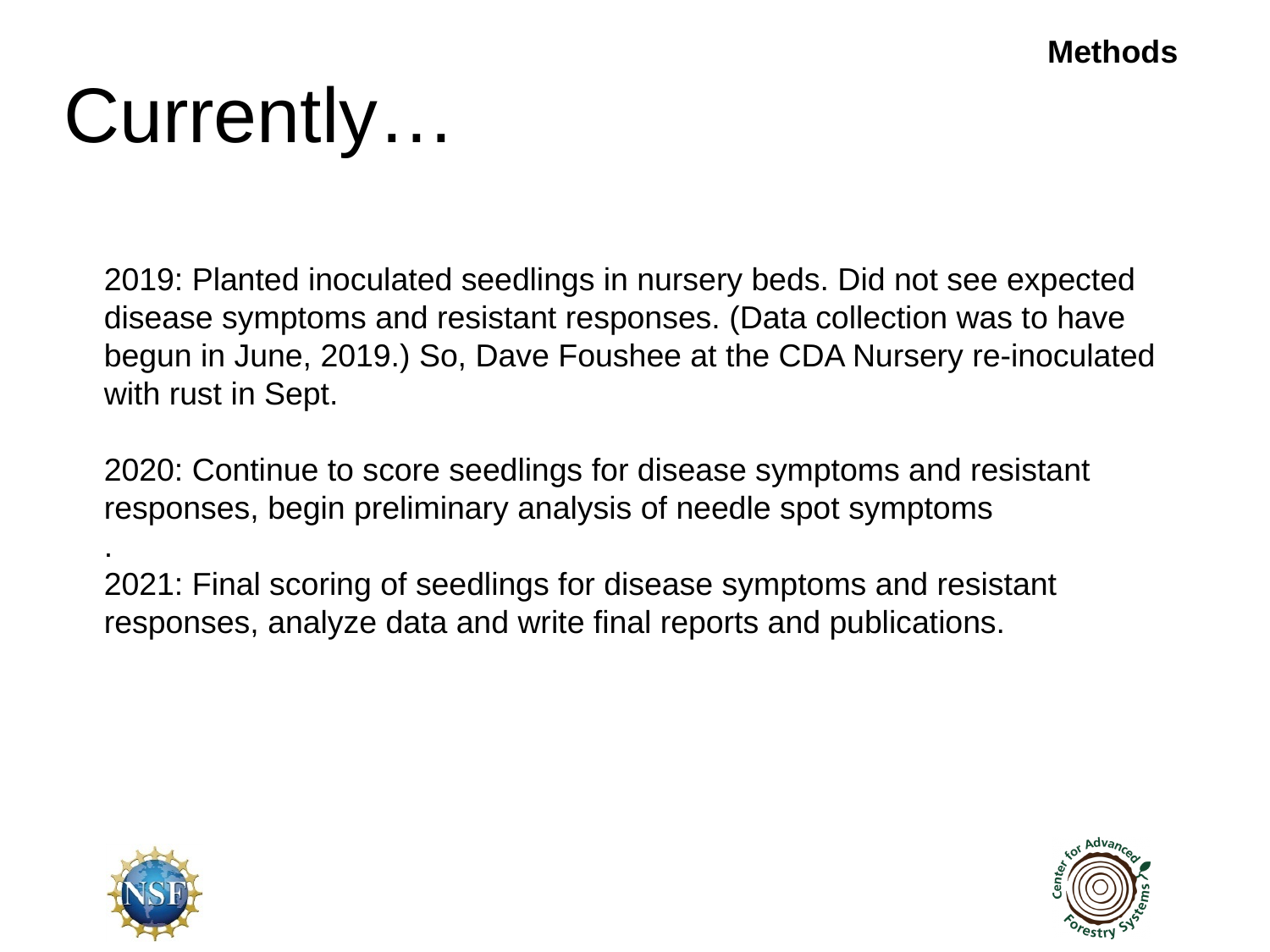

Methods
# Currently…

2019: Planted inoculated seedlings in nursery beds. Did not see expected disease symptoms and resistant responses. (Data collection was to have begun in June, 2019.) So, Dave Foushee at the CDA Nursery re-inoculated with rust in Sept.

2020: Continue to score seedlings for disease symptoms and resistant responses, begin preliminary analysis of needle spot symptoms
.
2021: Final scoring of seedlings for disease symptoms and resistant responses, analyze data and write final reports and publications.